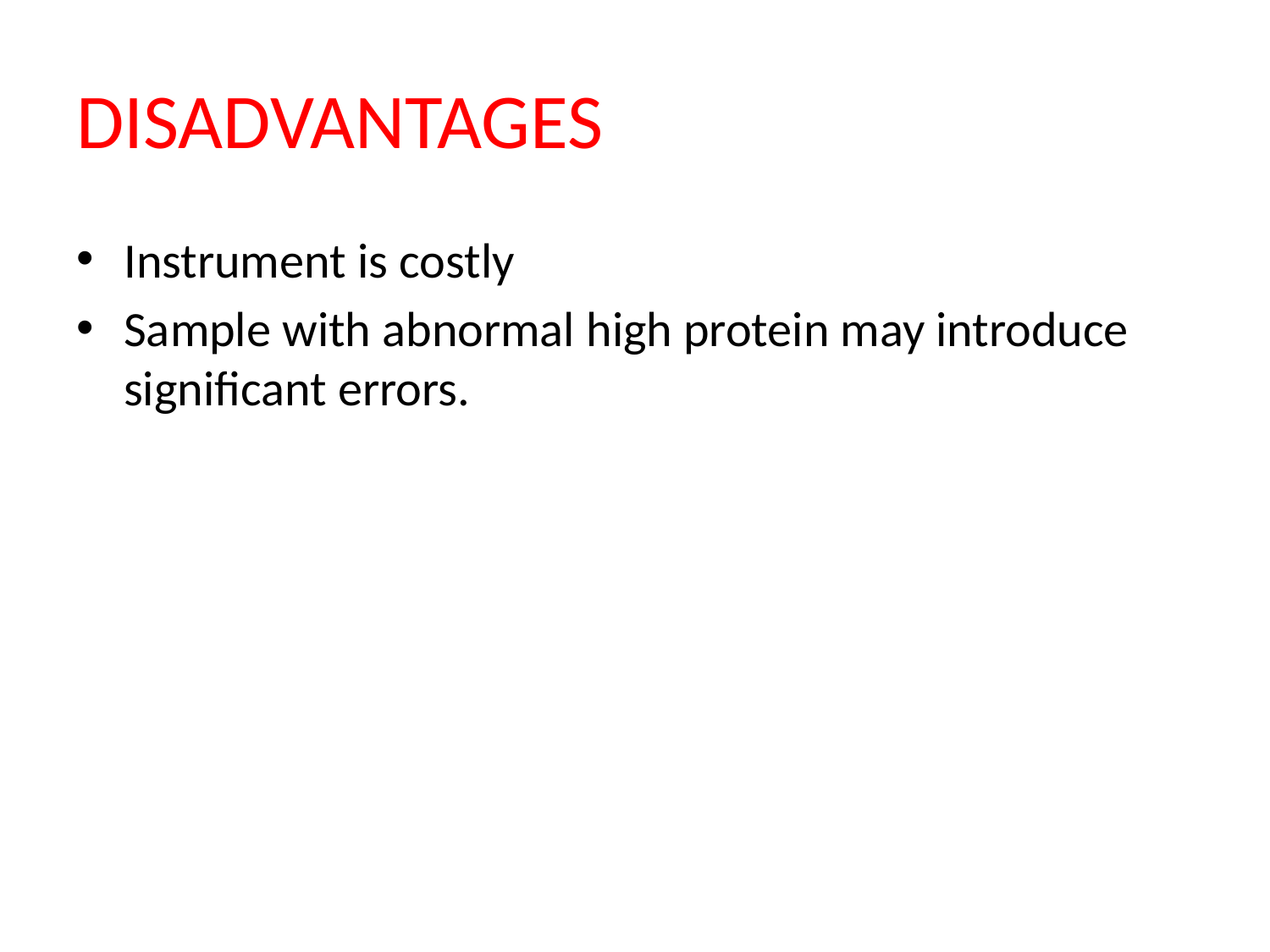

# DISADVANTAGES
Instrument is costly
Sample with abnormal high protein may introduce significant errors.